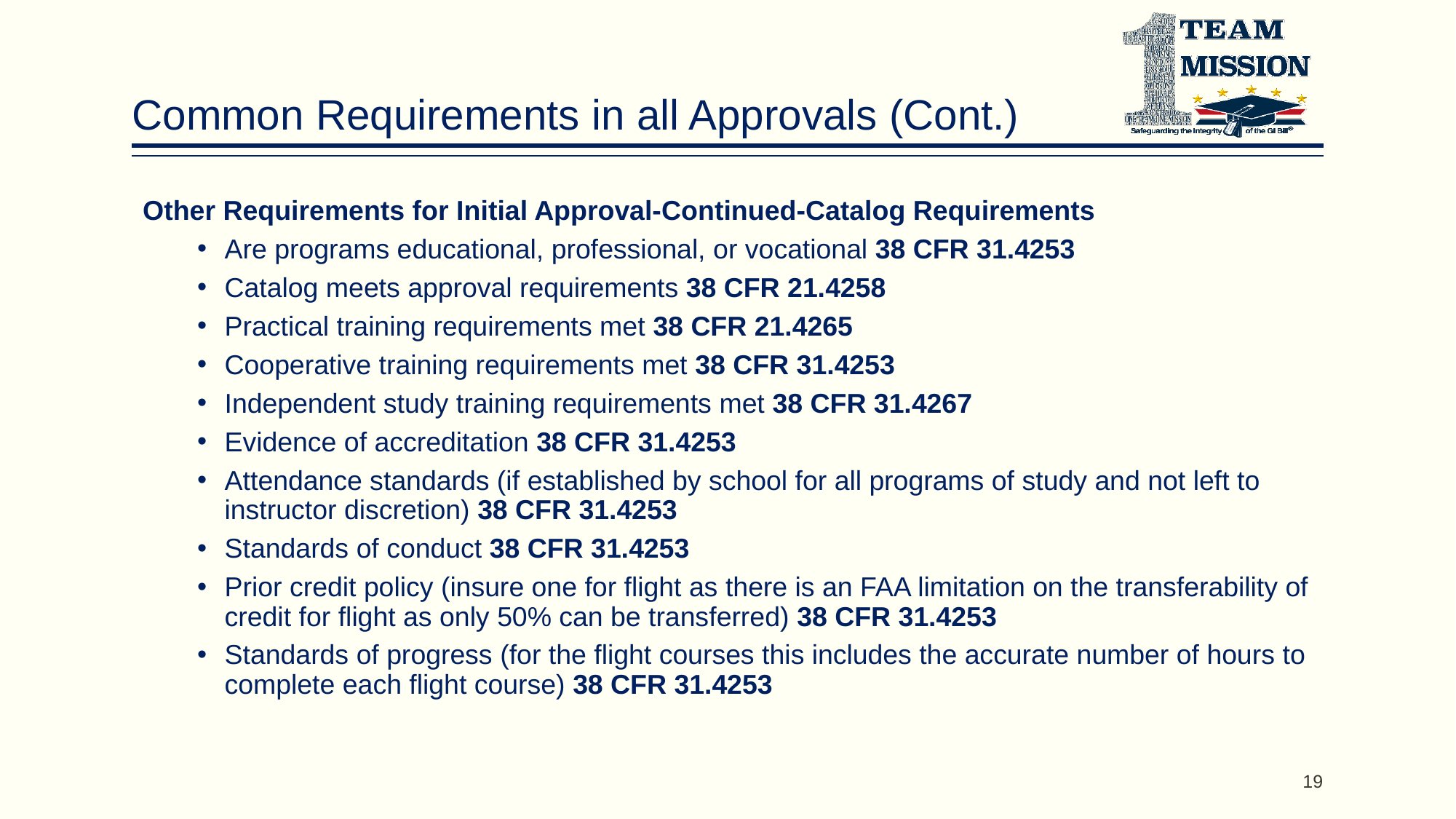

# Common Requirements in all Approvals (Cont.)
Other Requirements for Initial Approval-Continued-Catalog Requirements
Are programs educational, professional, or vocational 38 CFR 31.4253
Catalog meets approval requirements 38 CFR 21.4258
Practical training requirements met 38 CFR 21.4265
Cooperative training requirements met 38 CFR 31.4253
Independent study training requirements met 38 CFR 31.4267
Evidence of accreditation 38 CFR 31.4253
Attendance standards (if established by school for all programs of study and not left to instructor discretion) 38 CFR 31.4253
Standards of conduct 38 CFR 31.4253
Prior credit policy (insure one for flight as there is an FAA limitation on the transferability of credit for flight as only 50% can be transferred) 38 CFR 31.4253
Standards of progress (for the flight courses this includes the accurate number of hours to complete each flight course) 38 CFR 31.4253

19